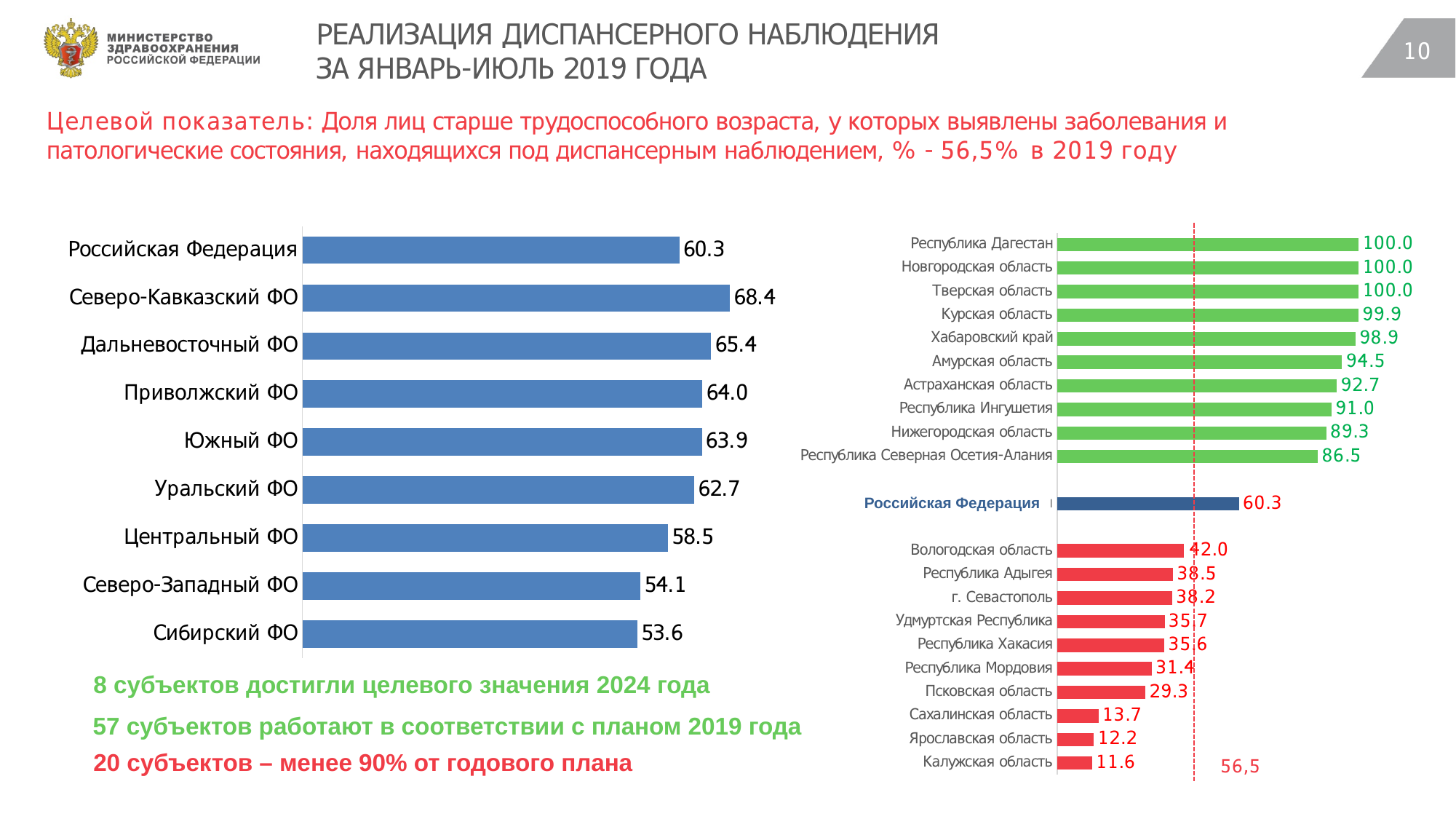

# РЕАЛИЗАЦИЯ ДИСПАНСЕРНОГО НАБЛЮДЕНИЯ ЗА ЯНВАРЬ-ИЮЛЬ 2019 ГОДА
Целевой показатель: Доля лиц старше трудоспособного возраста, у которых выявлены заболевания и патологические состояния, находящихся под диспансерным наблюдением, % - 56,5% в 2019 году

### Chart

| Category | 7 мес. 2019 |
|---|---|
| Калужская область | 11.57585296976992 |
| Ярославская область | 12.178770949720668 |
| Сахалинская область | 13.699125716008442 |
| Псковская область | 29.263062394325534 |
| Республика Мордовия | 31.389918806026188 |
| Республика Хакасия | 35.607019087958626 |
| Удмуртская Республика | 35.68825248905088 |
| г. Севастополь | 38.166789866272424 |
| Республика Адыгея | 38.49972899728998 |
| Вологодская область | 41.95464461172597 |
|     | None |
| Российская Федерация | 60.3 |
|     | None |
| Республика Северная Осетия-Алания | 86.47743713399929 |
| Нижегородская область | 89.28486226657395 |
| Республика Ингушетия | 90.99457504520798 |
| Астраханская область | 92.71631835175769 |
| Амурская область | 94.50005268148772 |
| Хабаровский край | 98.92400045305244 |
| Курская область | 99.85250737463124 |
| Тверская область | 100.0 |
| Новгородская область | 100.0 |
| Республика Дагестан | 100.0 |

### Chart

| Category | Доля лиц старше трудоспособного возраста, у которых выявлены заболевания и патологические состояния, находящихся под диспансерным наблюдением, % |
|---|---|
| Сибирский ФО | 53.6 |
| Северо-Западный ФО | 54.1 |
| Центральный ФО | 58.5 |
| Уральский ФО | 62.7 |
| Южный ФО | 63.9 |
| Приволжский ФО | 64.0 |
| Дальневосточный ФО | 65.4 |
| Северо-Кавказский ФО | 68.4 |
| Российская Федерация | 60.3 |
Российская Федерация
8 субъектов достигли целевого значения 2024 года
57 субъектов работают в соответствии с планом 2019 года
20 субъектов – менее 90% от годового плана
56,5